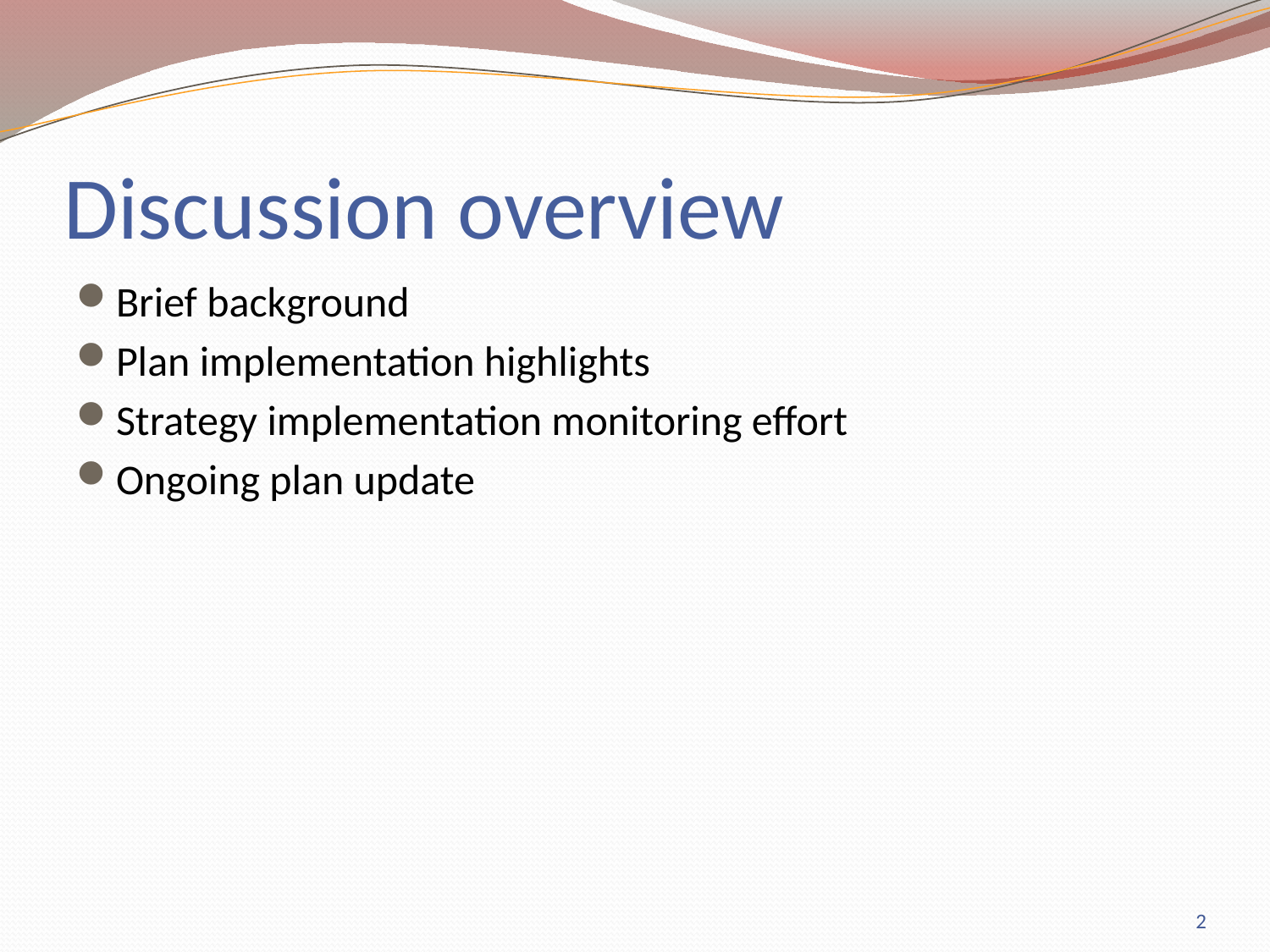

# Discussion overview
Brief background
Plan implementation highlights
Strategy implementation monitoring effort
Ongoing plan update

2